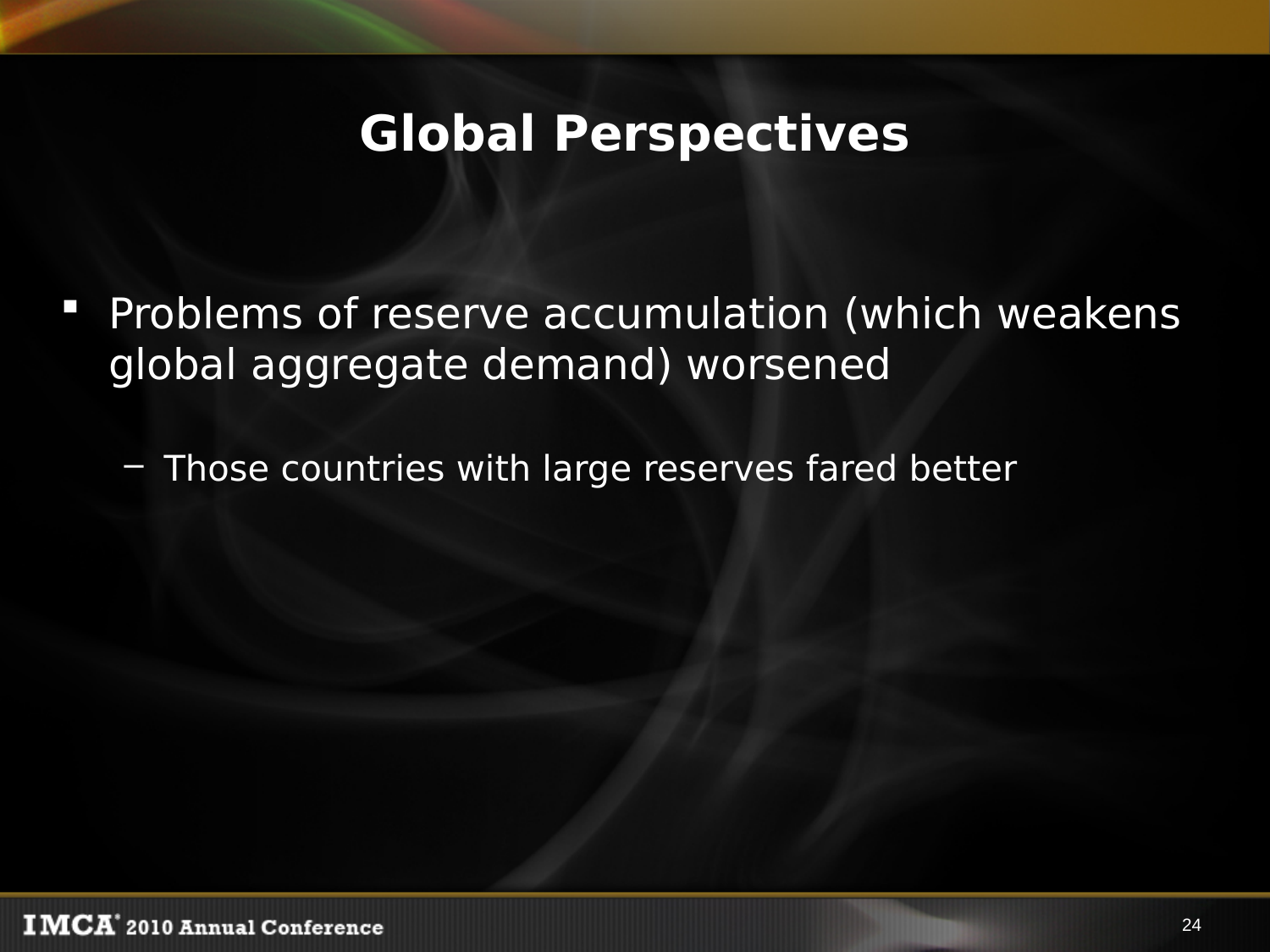

# Global Perspectives

Problems of reserve accumulation (which weakens global aggregate demand) worsened
Those countries with large reserves fared better